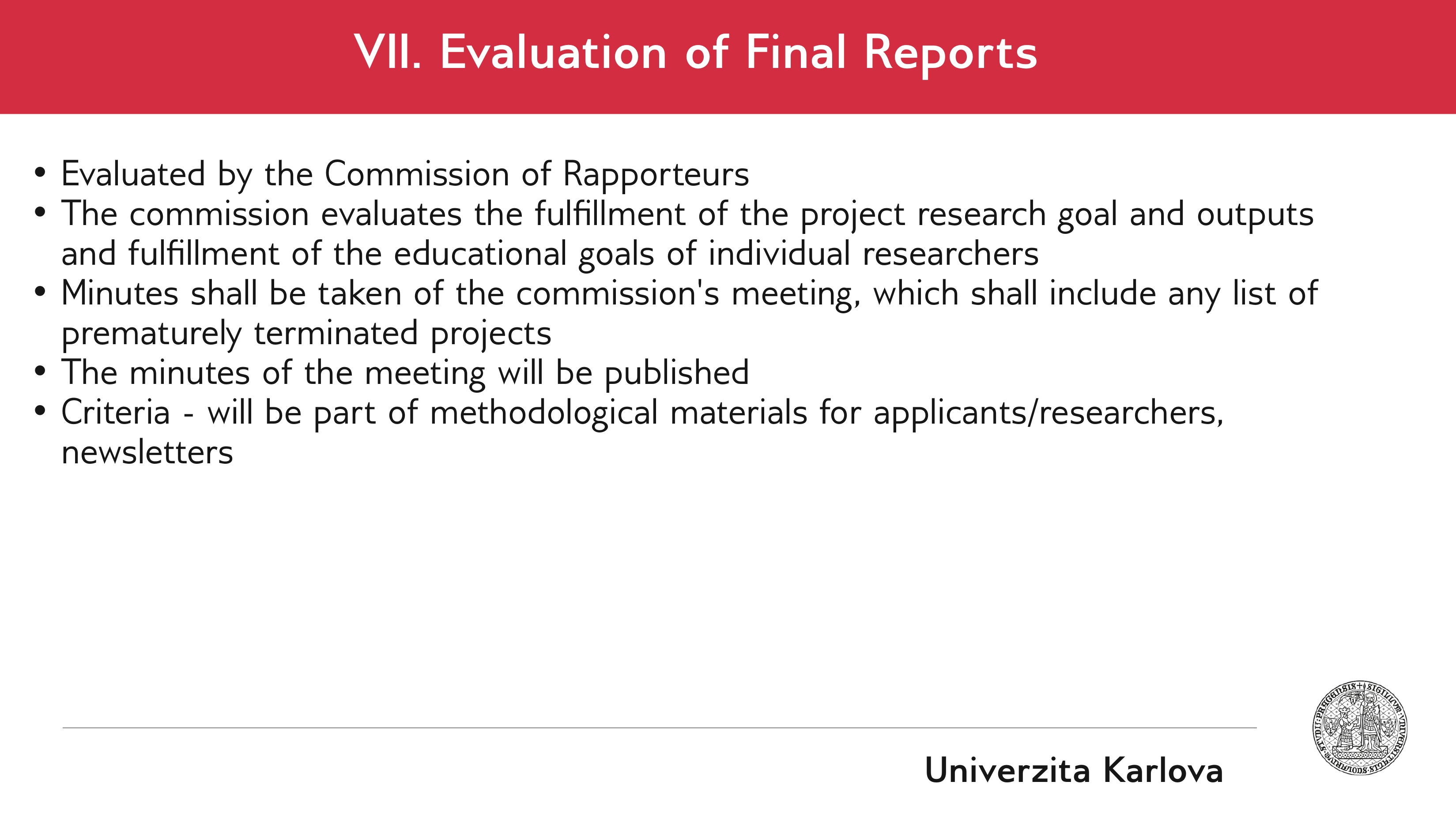

# VII. Evaluation of Final Reports

Evaluated by the Commission of Rapporteurs
The commission evaluates the fulfillment of the project research goal and outputs and fulfillment of the educational goals of individual researchers
Minutes shall be taken of the commission's meeting, which shall include any list of prematurely terminated projects
The minutes of the meeting will be published
Criteria - will be part of methodological materials for applicants/researchers, newsletters